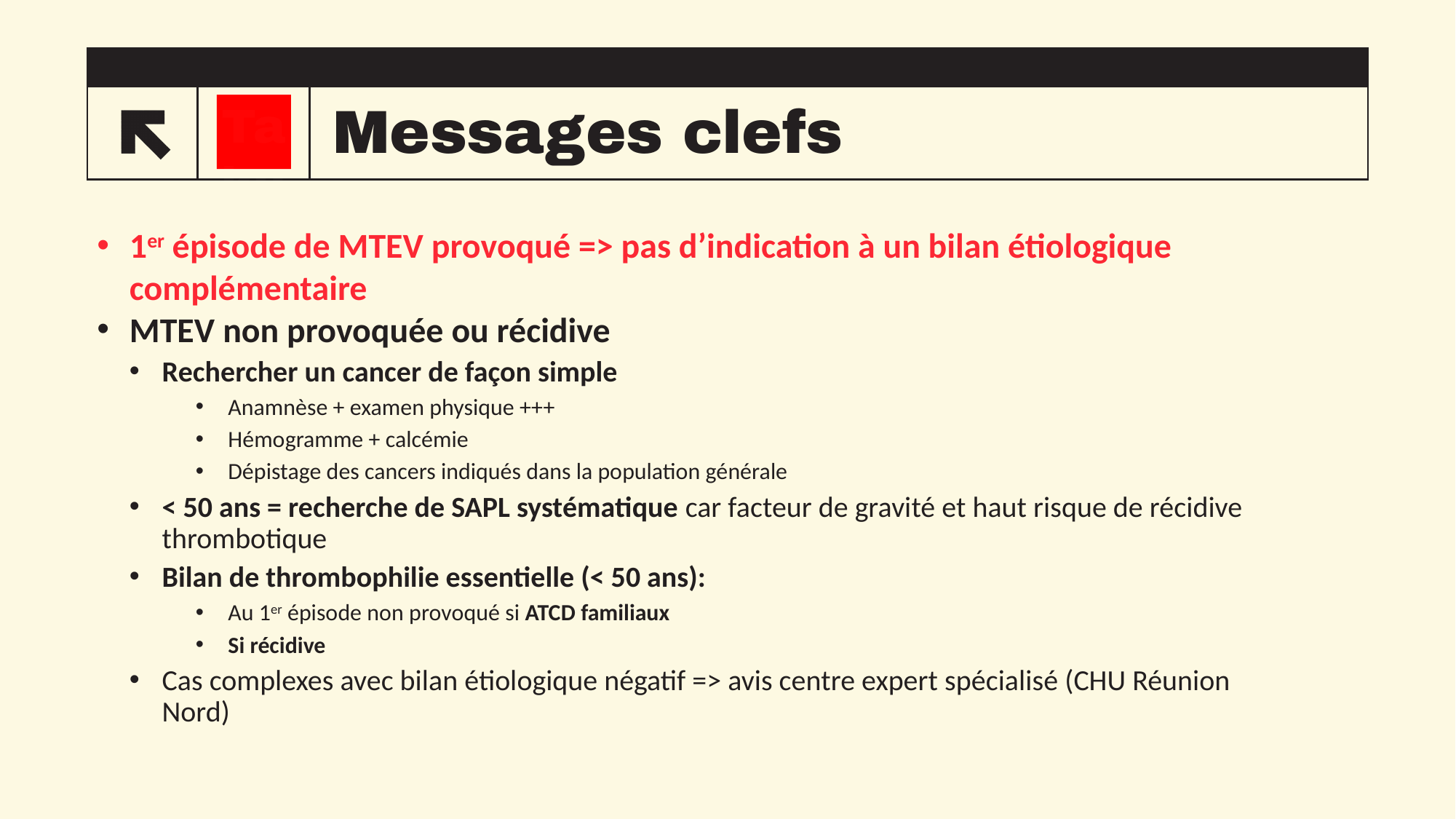

# Messages clefs
Takuma Hayashi
26
1er épisode de MTEV provoqué => pas d’indication à un bilan étiologique complémentaire
MTEV non provoquée ou récidive
Rechercher un cancer de façon simple
Anamnèse + examen physique +++
Hémogramme + calcémie
Dépistage des cancers indiqués dans la population générale
< 50 ans = recherche de SAPL systématique car facteur de gravité et haut risque de récidive thrombotique
Bilan de thrombophilie essentielle (< 50 ans):
Au 1er épisode non provoqué si ATCD familiaux
Si récidive
Cas complexes avec bilan étiologique négatif => avis centre expert spécialisé (CHU Réunion Nord)